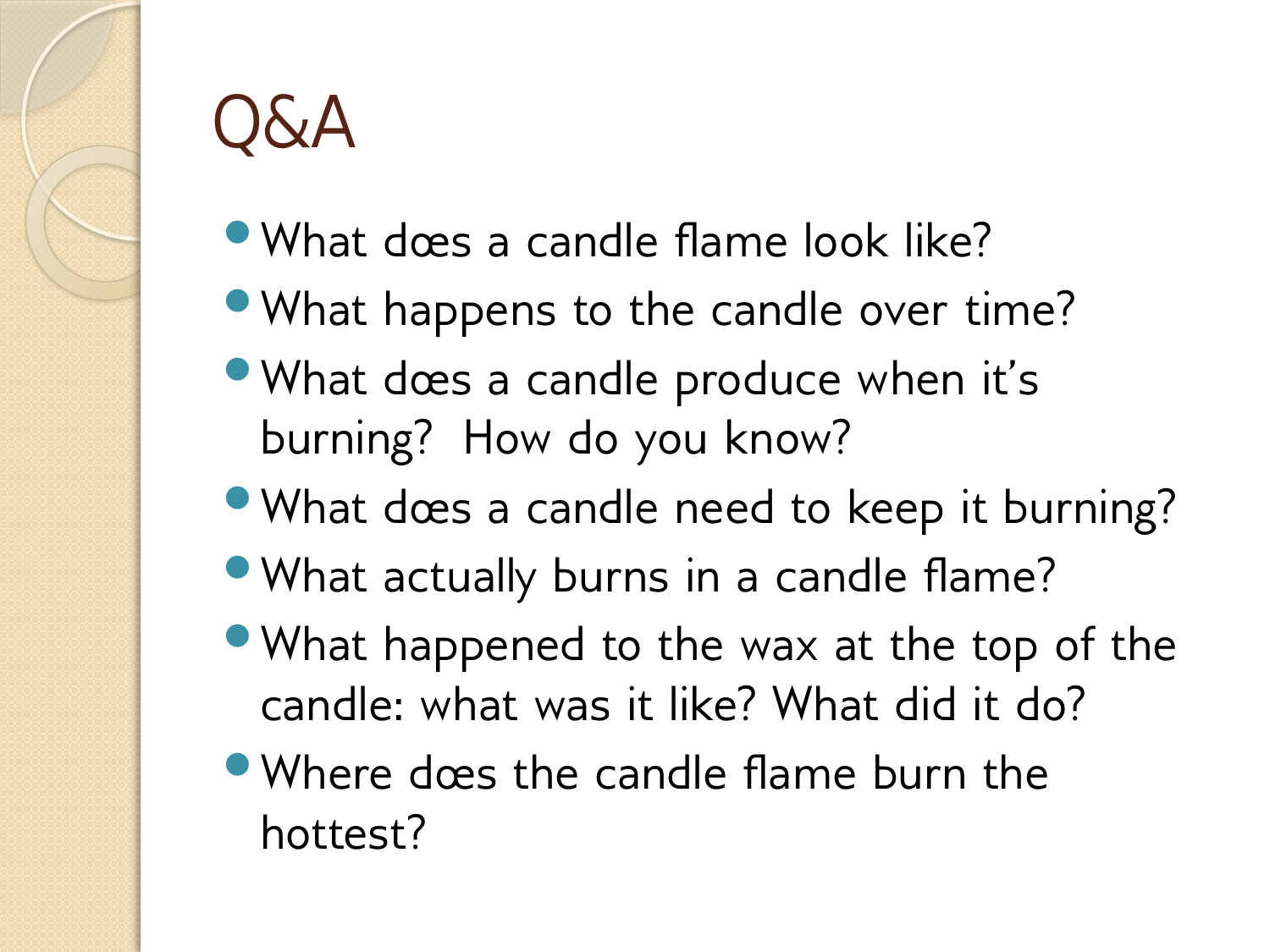

# Q&A
What does a candle flame look like?
What happens to the candle over time?
What does a candle produce when it’s burning?  How do you know?
What does a candle need to keep it burning?
What actually burns in a candle flame?
What happened to the wax at the top of the candle: what was it like? What did it do?
Where does the candle flame burn the hottest?